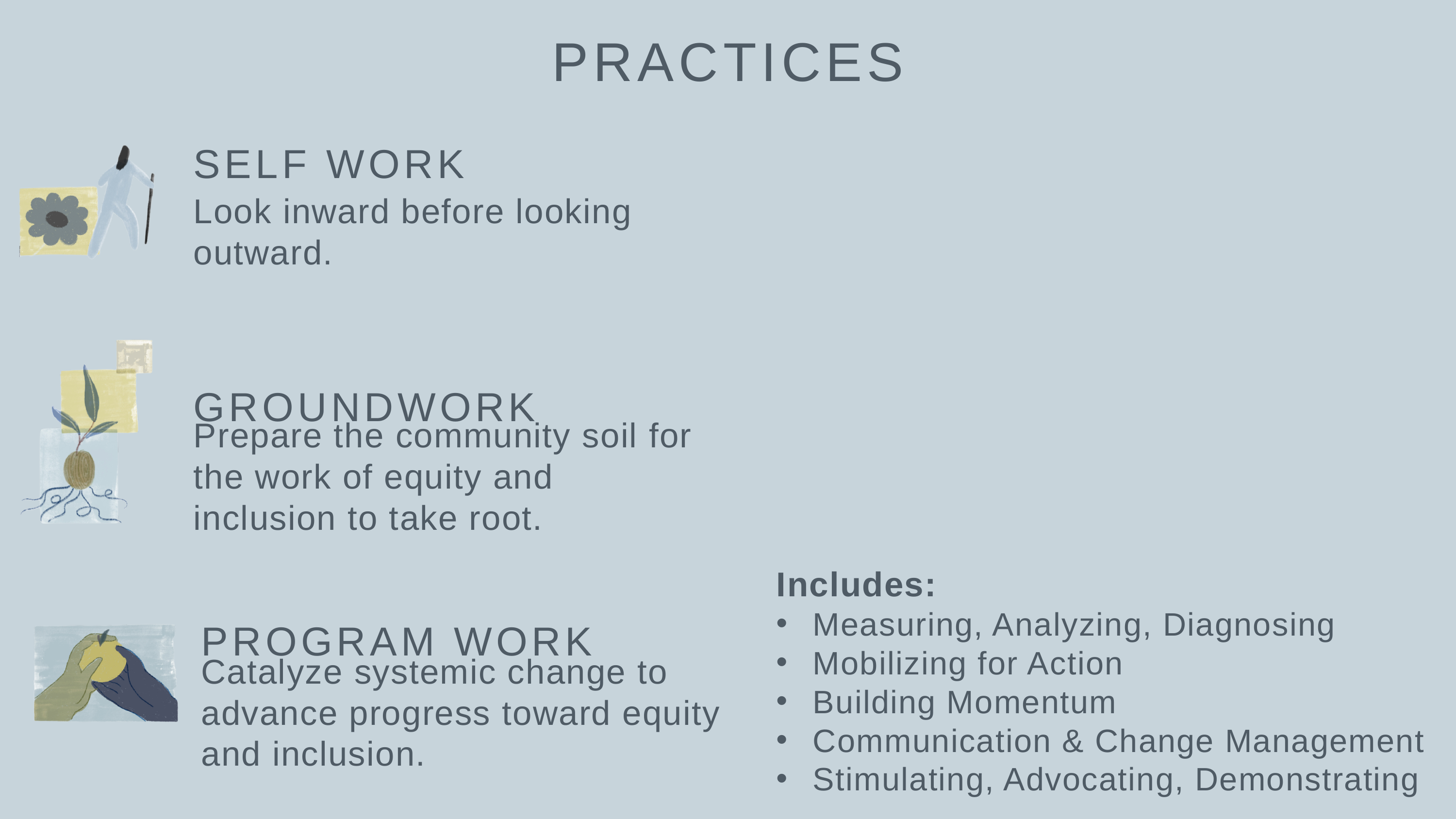

PRACTICES

SELF WORK
Look inward before looking outward.

GROUNDWORK
Prepare the community soil for the work of equity and inclusion to take root.
Includes:
Measuring, Analyzing, Diagnosing
Mobilizing for Action
Building Momentum
Communication & Change Management
Stimulating, Advocating, Demonstrating

PROGRAM WORK

Catalyze systemic change to advance progress toward equity and inclusion.